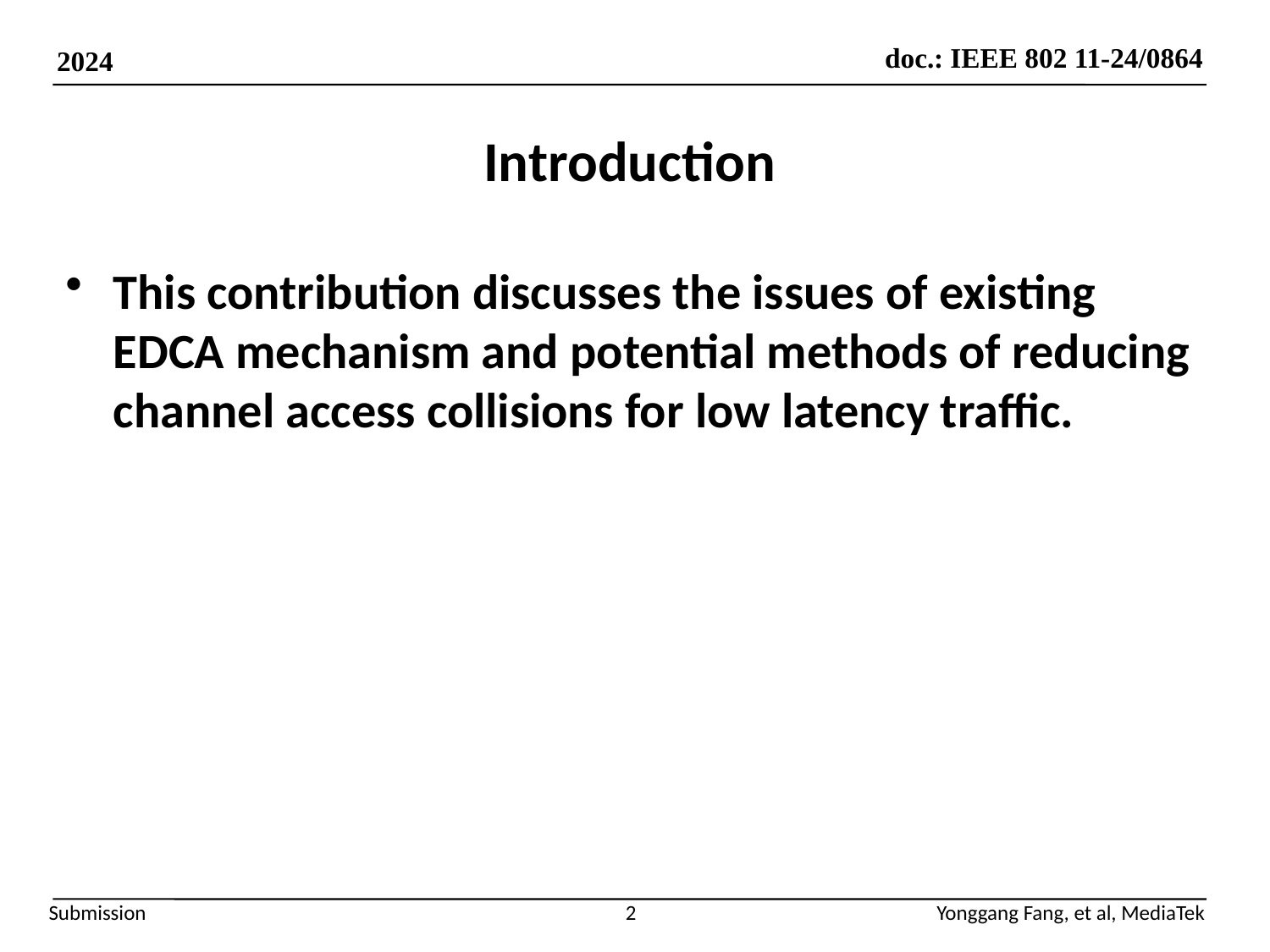

# Introduction
This contribution discusses the issues of existing EDCA mechanism and potential methods of reducing channel access collisions for low latency traffic.
2